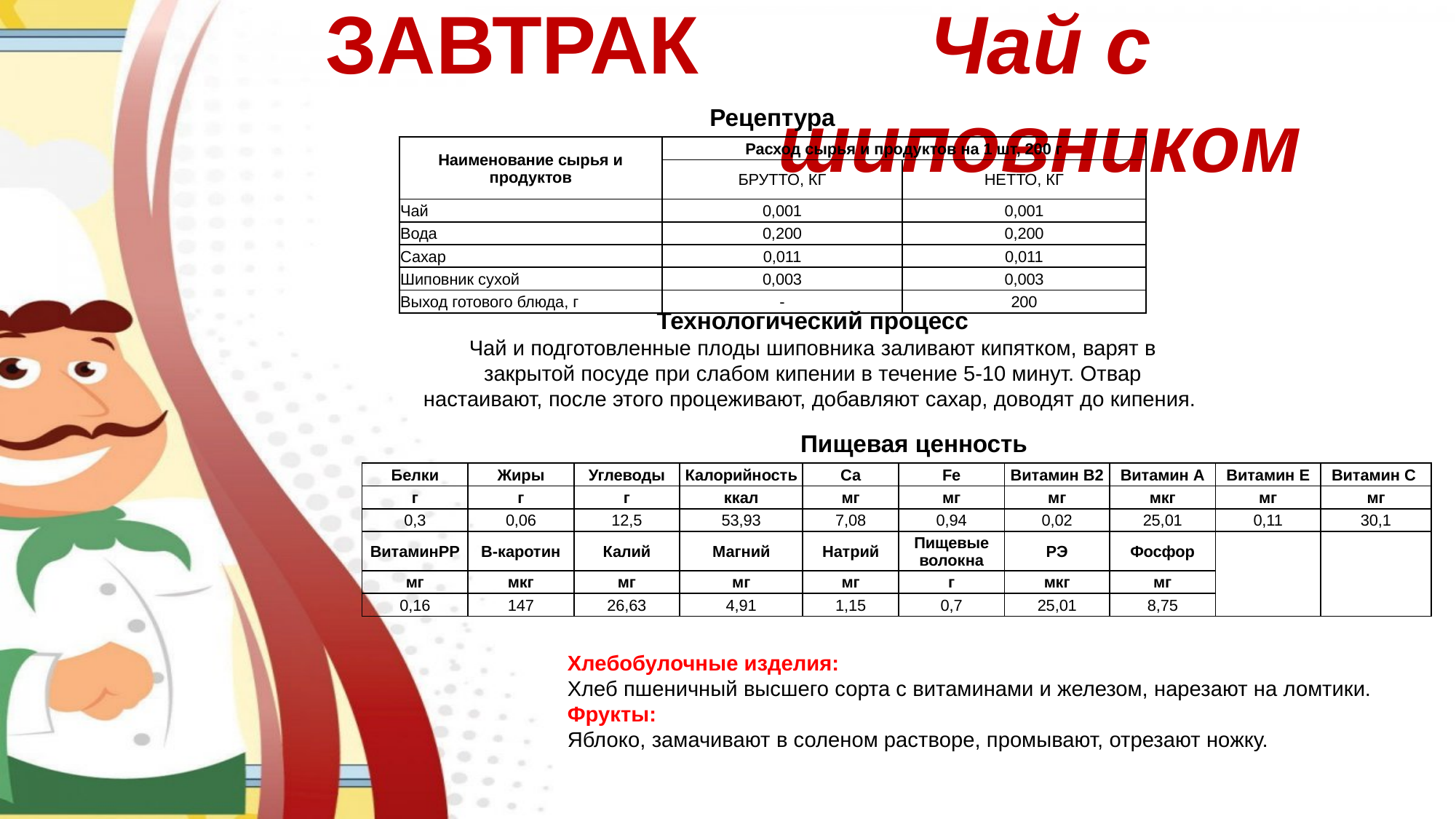

ЗАВТРАК
Чай с шиповником
Рецептура
| Наименование сырья и продуктов | Расход сырья и продуктов на 1 шт, 200 г |  |
| --- | --- | --- |
|  | БРУТТО, КГ | НЕТТО, КГ |
| Чай | 0,001 | 0,001 |
| Вода | 0,200 | 0,200 |
| Сахар | 0,011 | 0,011 |
| Шиповник сухой | 0,003 | 0,003 |
| Выход готового блюда, г | - | 200 |
Технологический процесс
Чай и подготовленные плоды шиповника заливают кипятком, варят в закрытой посуде при слабом кипении в течение 5-10 минут. Отвар настаивают, после этого процеживают, добавляют сахар, доводят до кипения.
Пищевая ценность
| Белки | Жиры | Углеводы | Калорийность | Ca | Fe | Витамин B2 | Витамин А | Витамин Е | Витамин С |
| --- | --- | --- | --- | --- | --- | --- | --- | --- | --- |
| г | г | г | ккал | мг | мг | мг | мкг | мг | мг |
| 0,3 | 0,06 | 12,5 | 53,93 | 7,08 | 0,94 | 0,02 | 25,01 | 0,11 | 30,1 |
| ВитаминРР | В-каротин | Калий | Магний | Натрий | Пищевые волокна | РЭ | Фосфор |  |  |
| мг | мкг | мг | мг | мг | г | мкг | мг |  |  |
| 0,16 | 147 | 26,63 | 4,91 | 1,15 | 0,7 | 25,01 | 8,75 |  |  |
Хлебобулочные изделия:
Хлеб пшеничный высшего сорта с витаминами и железом, нарезают на ломтики.
Фрукты:
Яблоко, замачивают в соленом растворе, промывают, отрезают ножку.